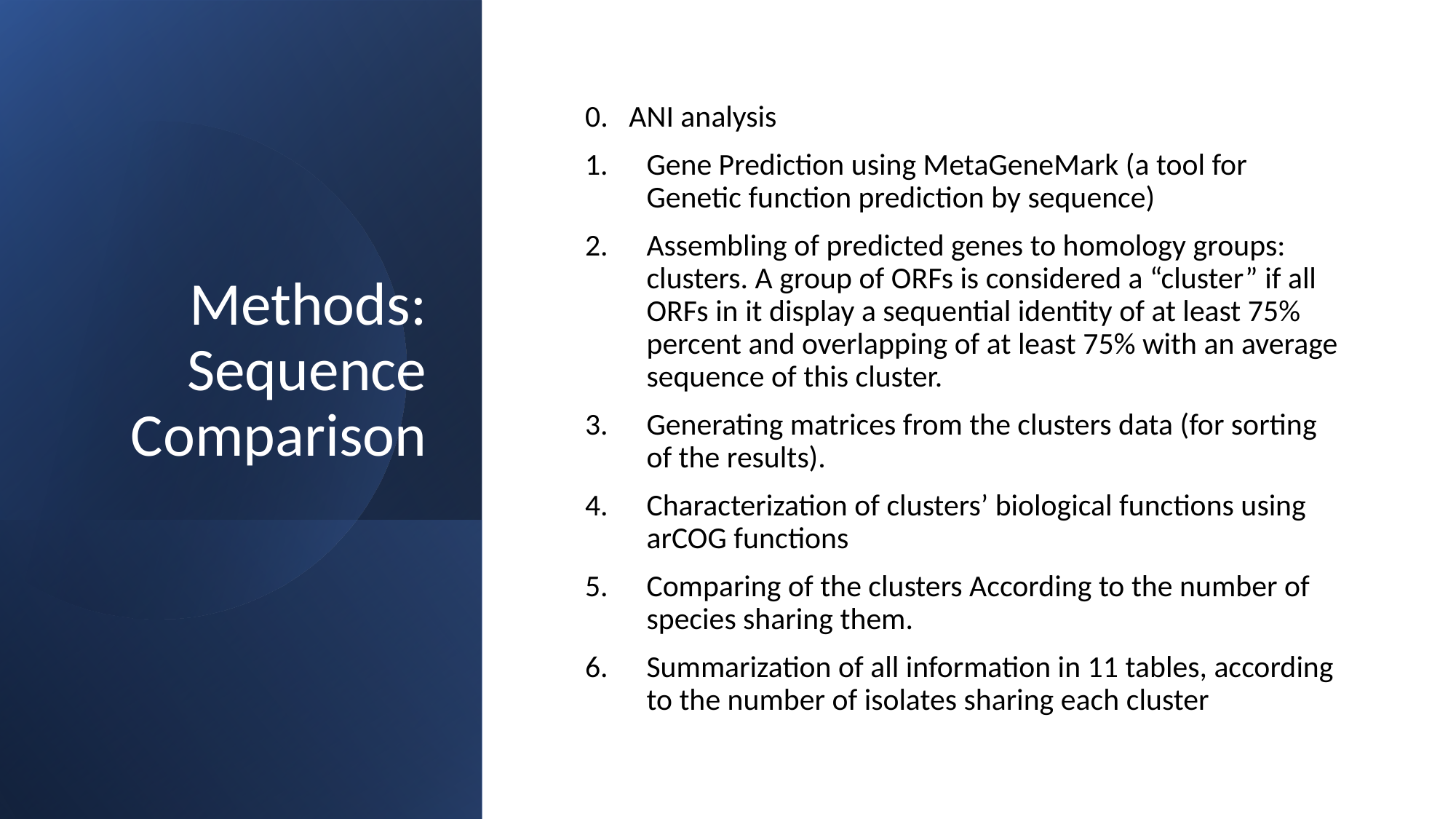

# Methods: Sequence Comparison
0.   ANI analysis
Gene Prediction using MetaGeneMark (a tool for Genetic function prediction by sequence)
Assembling of predicted genes to homology groups: clusters. A group of ORFs is considered a “cluster” if all ORFs in it display a sequential identity of at least 75% percent and overlapping of at least 75% with an average sequence of this cluster.
Generating matrices from the clusters data (for sorting of the results).
Characterization of clusters’ biological functions using arCOG functions
Comparing of the clusters According to the number of species sharing them.
Summarization of all information in 11 tables, according to the number of isolates sharing each cluster